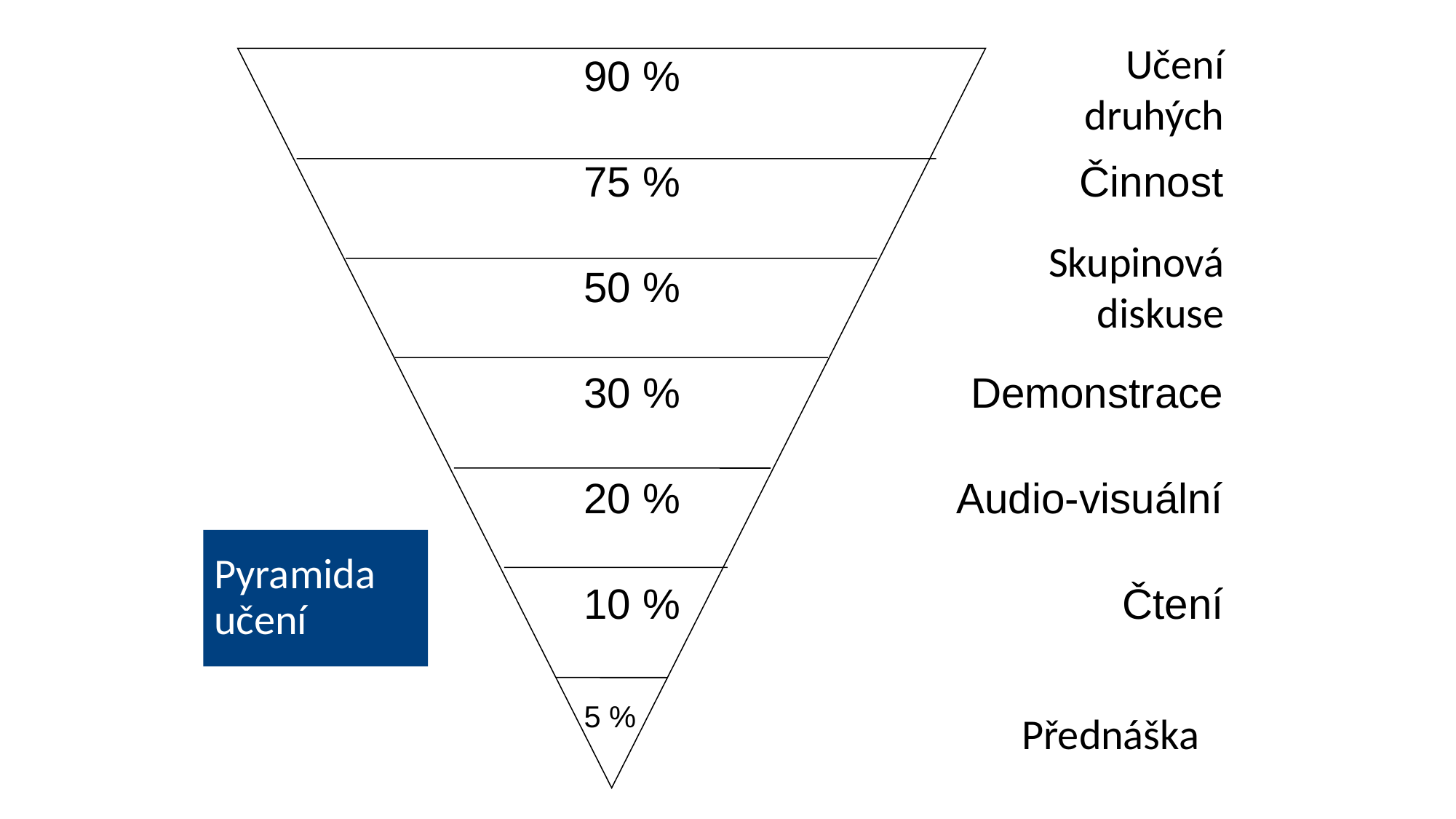

| 90 % |  |
| --- | --- |
| 75 % | Činnost |
| 50 % |  |
| 30 % | Demonstrace |
| 20 % | Audio-visuální |
| 10 % | Čtení |
| 5 % |  |
Učení druhých

Skupinová diskuse

# Pyramida učení

Přednáška